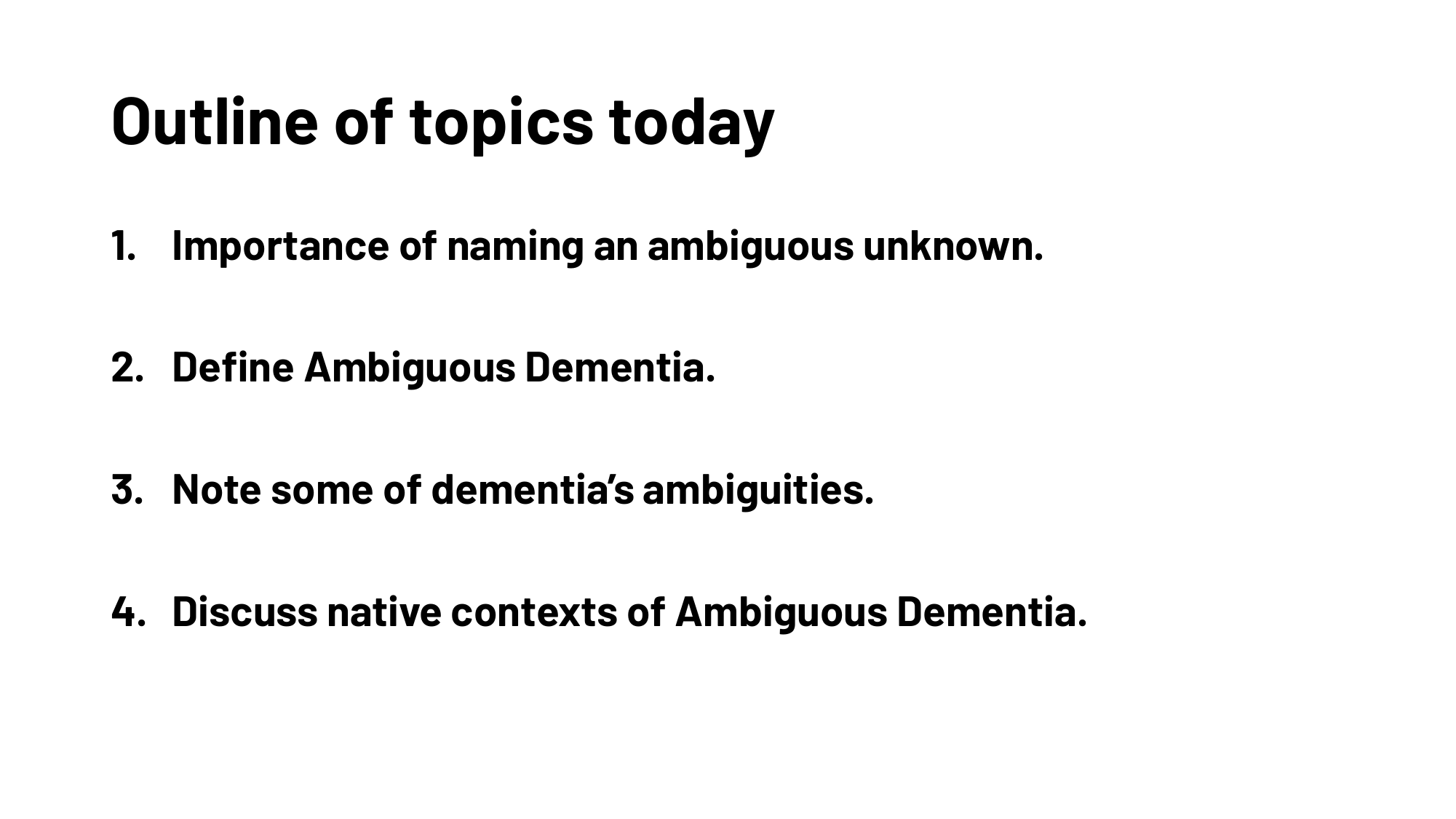

# Outline of topics today
Importance of naming an ambiguous unknown.

Define Ambiguous Dementia.

Note some of dementia’s ambiguities.

Discuss native contexts of Ambiguous Dementia.